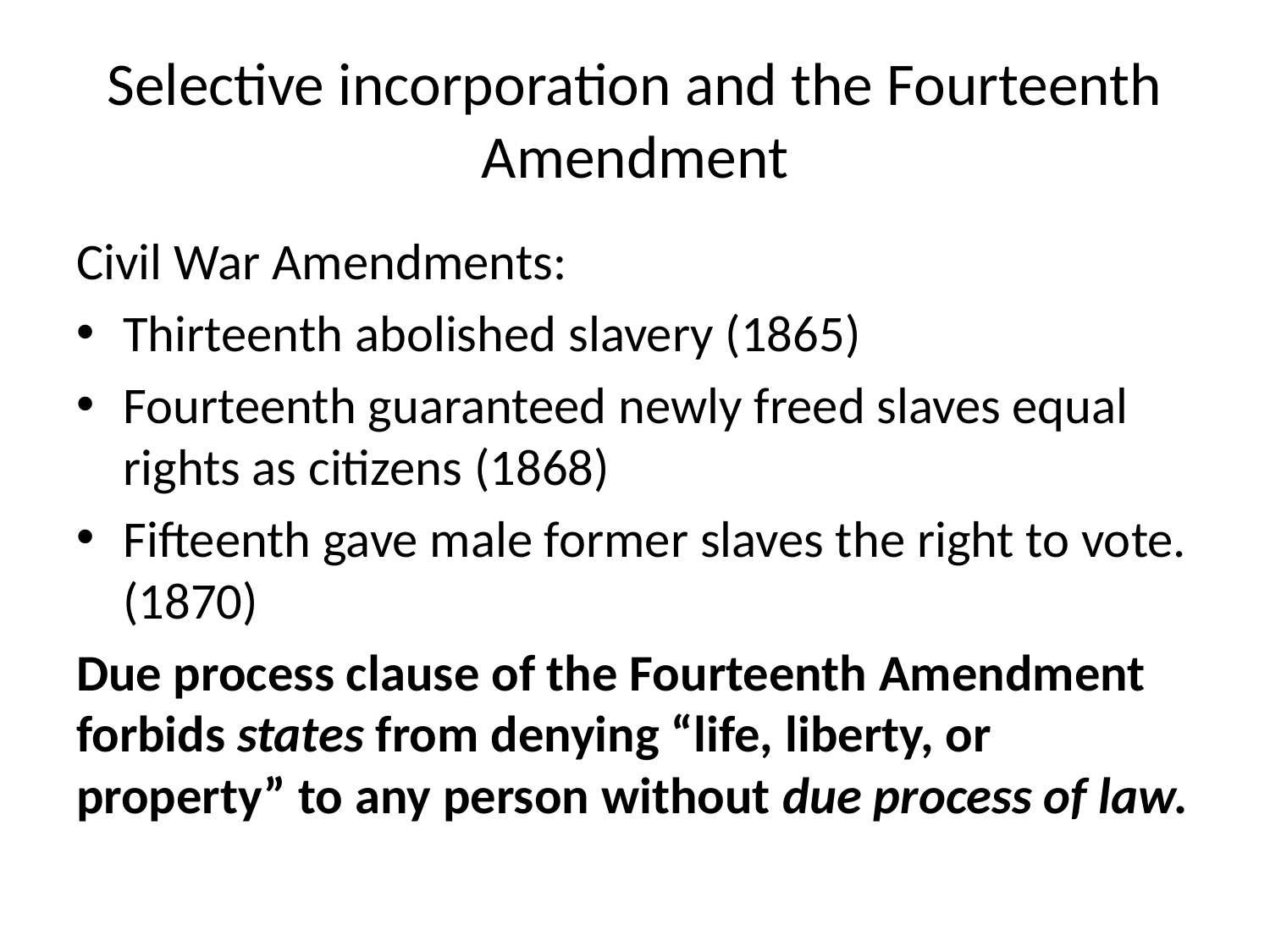

# Selective incorporation and the Fourteenth Amendment
Civil War Amendments:
Thirteenth abolished slavery (1865)
Fourteenth guaranteed newly freed slaves equal rights as citizens (1868)
Fifteenth gave male former slaves the right to vote. (1870)
Due process clause of the Fourteenth Amendment forbids states from denying “life, liberty, or property” to any person without due process of law.